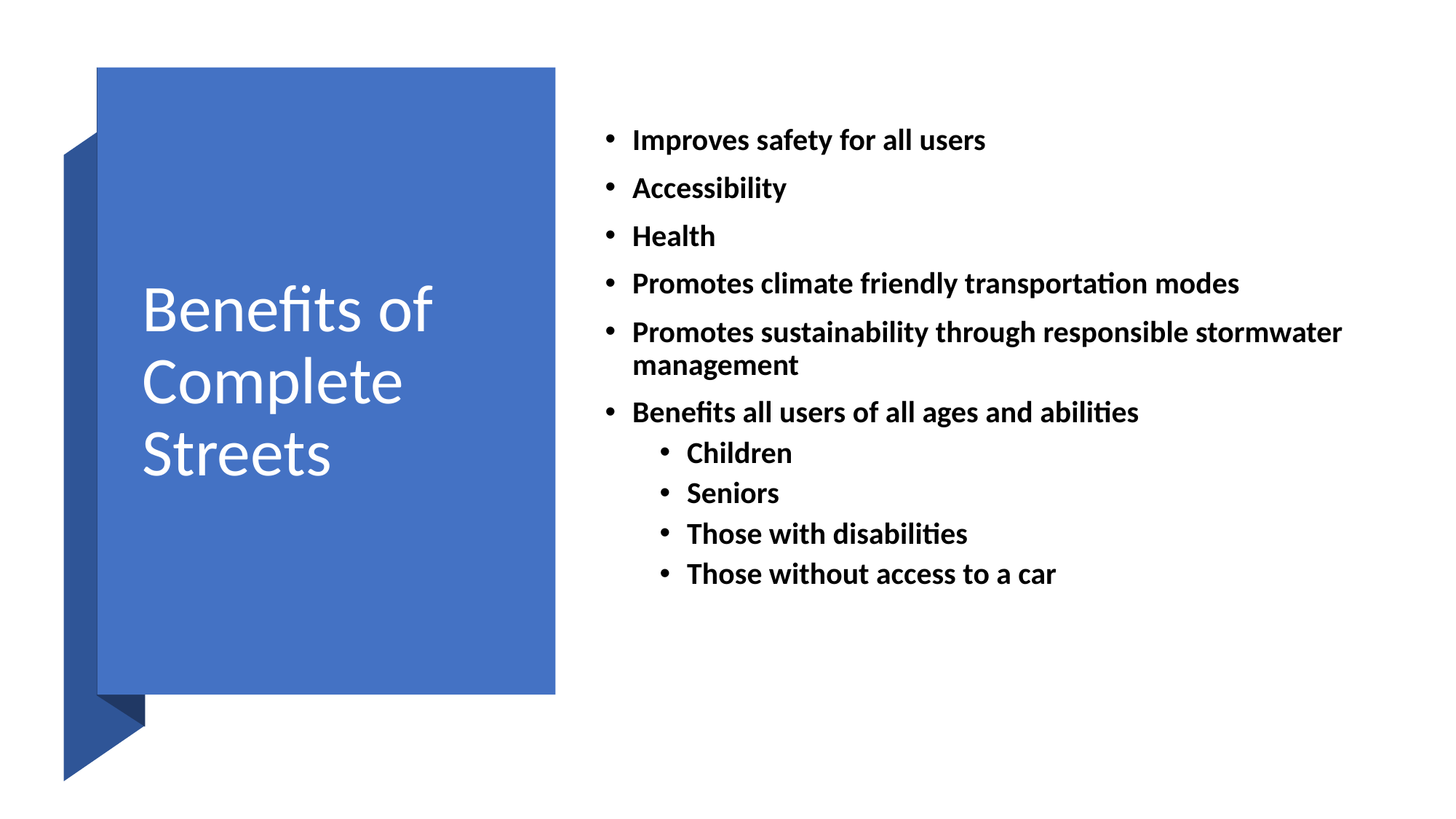

# Benefits of Complete Streets
Improves safety for all users
Accessibility
Health
Promotes climate friendly transportation modes
Promotes sustainability through responsible stormwater management
Benefits all users of all ages and abilities
Children
Seniors
Those with disabilities
Those without access to a car